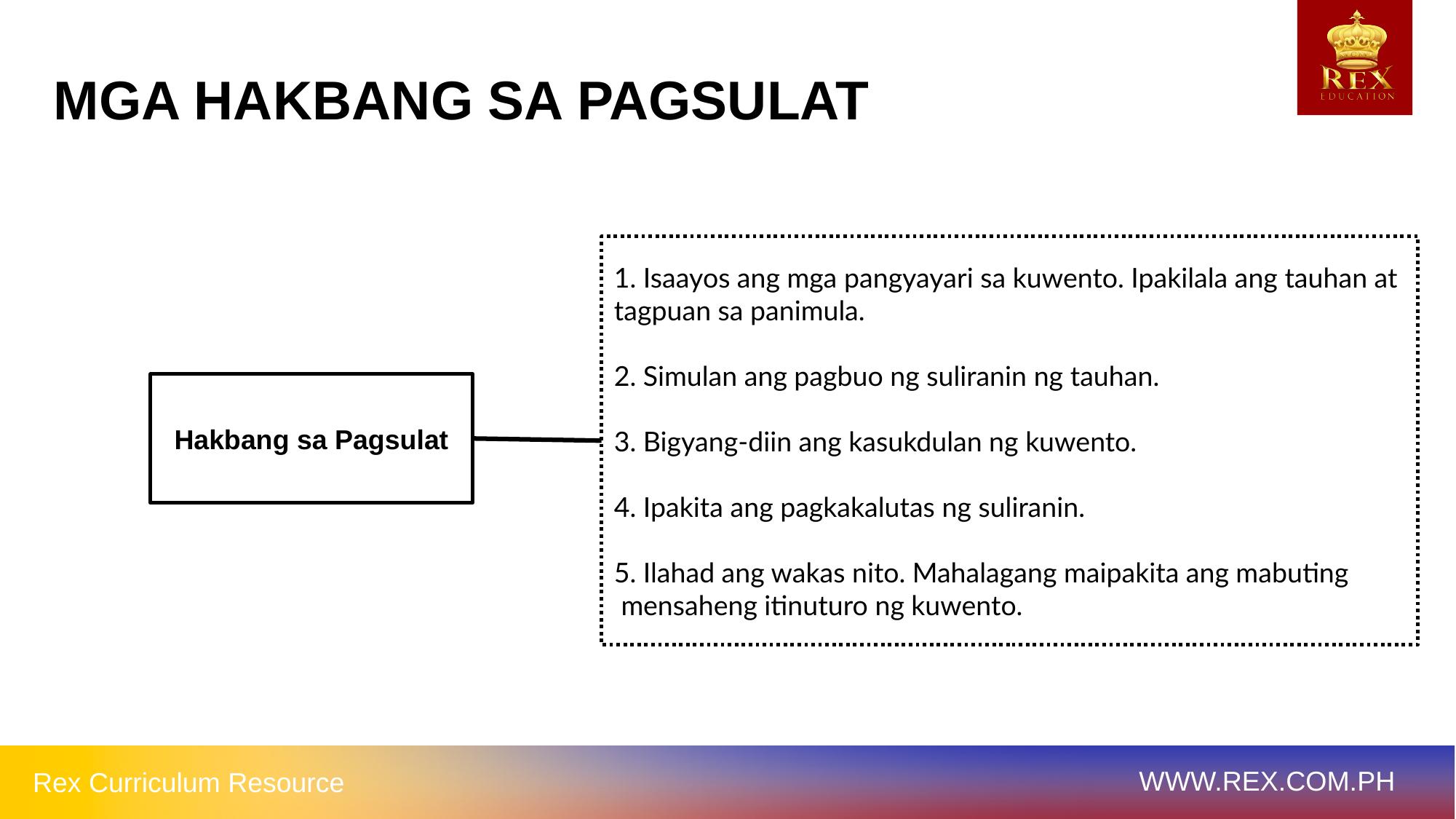

MGA HAKBANG SA PAGSULAT

1. Isaayos ang mga pangyayari sa kuwento. Ipakilala ang tauhan at tagpuan sa panimula.

2. Simulan ang pagbuo ng suliranin ng tauhan.

3. Bigyang-diin ang kasukdulan ng kuwento.

4. Ipakita ang pagkakalutas ng suliranin.

5. Ilahad ang wakas nito. Mahalagang maipakita ang mabuting          mensaheng itinuturo ng kuwento.

Hakbang sa Pagsulat